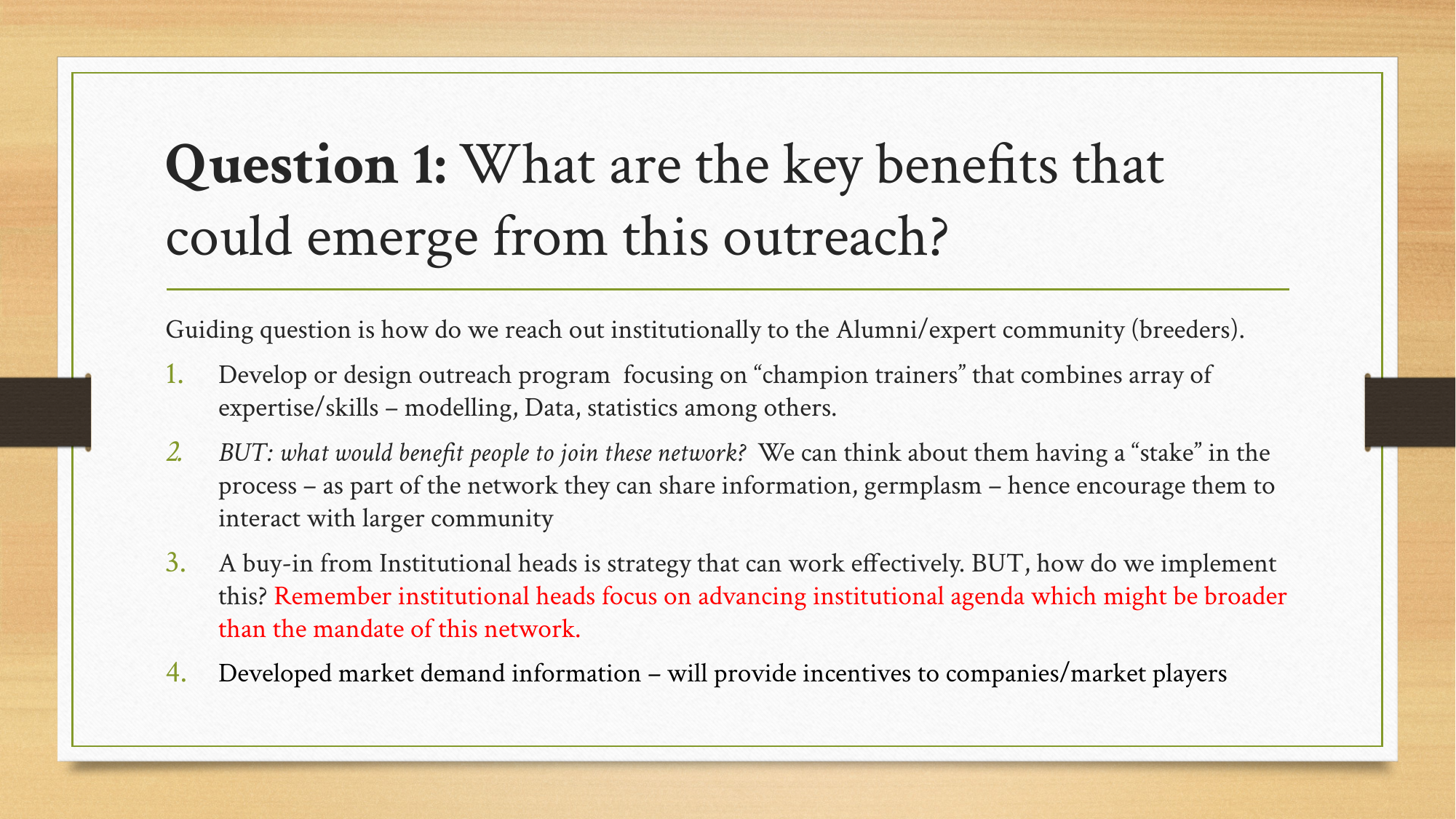

# Question 1: What are the key benefits that could emerge from this outreach?
Guiding question is how do we reach out institutionally to the Alumni/expert community (breeders).
Develop or design outreach program  focusing on “champion trainers” that combines array of expertise/skills – modelling, Data, statistics among others.
BUT: what would benefit people to join these network?  We can think about them having a “stake” in the process – as part of the network they can share information, germplasm – hence encourage them to interact with larger community
A buy-in from Institutional heads is strategy that can work effectively. BUT, how do we implement this? Remember institutional heads focus on advancing institutional agenda which might be broader than the mandate of this network.
Developed market demand information – will provide incentives to companies/market players